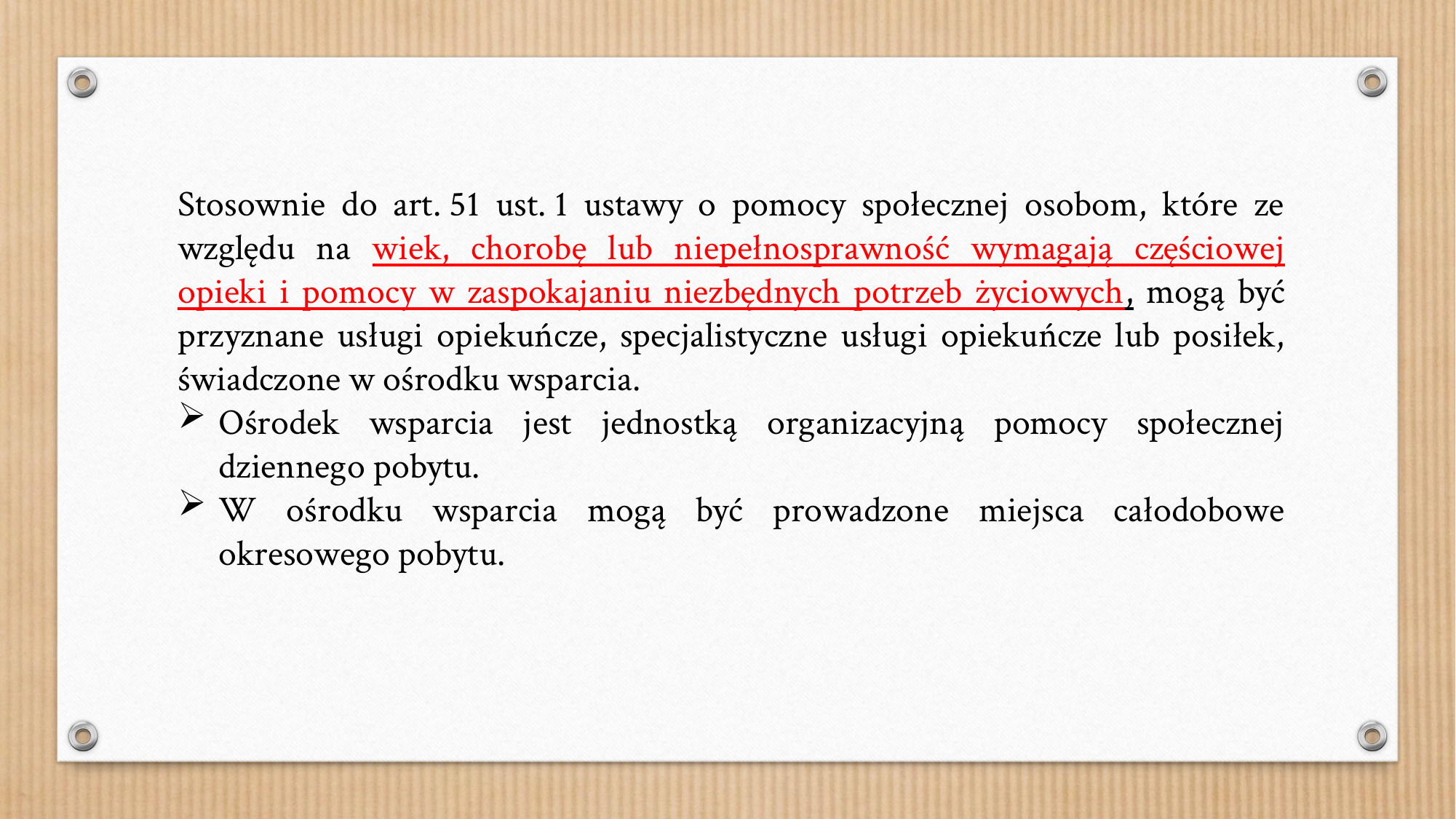

Stosownie do art. 51 ust. 1 ustawy o pomocy społecznej osobom, które ze względu na wiek, chorobę lub niepełnosprawność wymagają częściowej opieki i pomocy w zaspokajaniu niezbędnych potrzeb życiowych, mogą być przyznane usługi opiekuńcze, specjalistyczne usługi opiekuńcze lub posiłek, świadczone w ośrodku wsparcia.
Ośrodek wsparcia jest jednostką organizacyjną pomocy społecznej dziennego pobytu.
W ośrodku wsparcia mogą być prowadzone miejsca całodobowe okresowego pobytu.